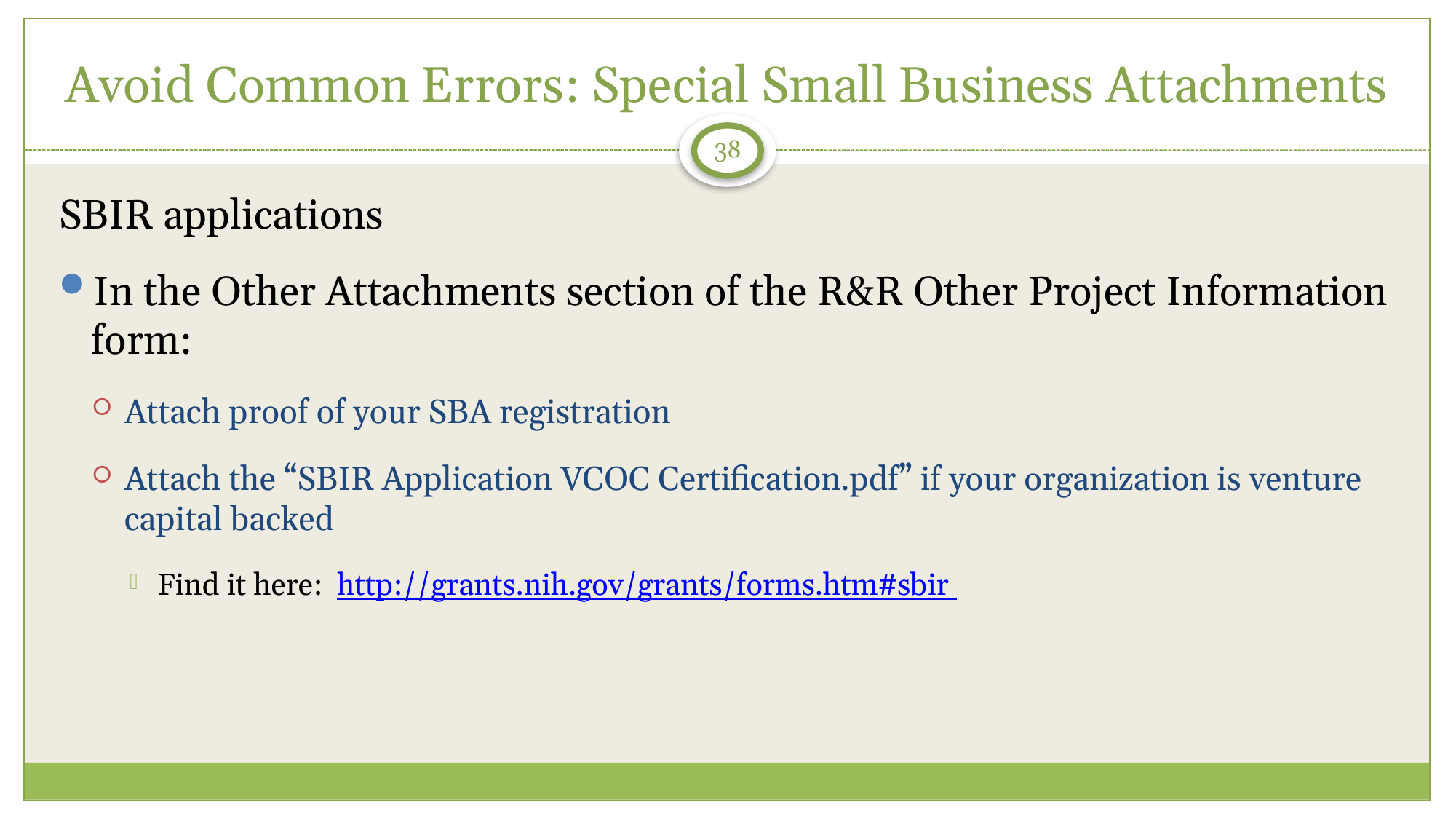

# Avoid Common Errors: Special Small Business Attachments
38
SBIR applications
In the Other Attachments section of the R&R Other Project Information form:
Attach proof of your SBA registration
Attach the “SBIR Application VCOC Certification.pdf” if your organization is venture capital backed
Find it here:  http://grants.nih.gov/grants/forms.htm#sbir